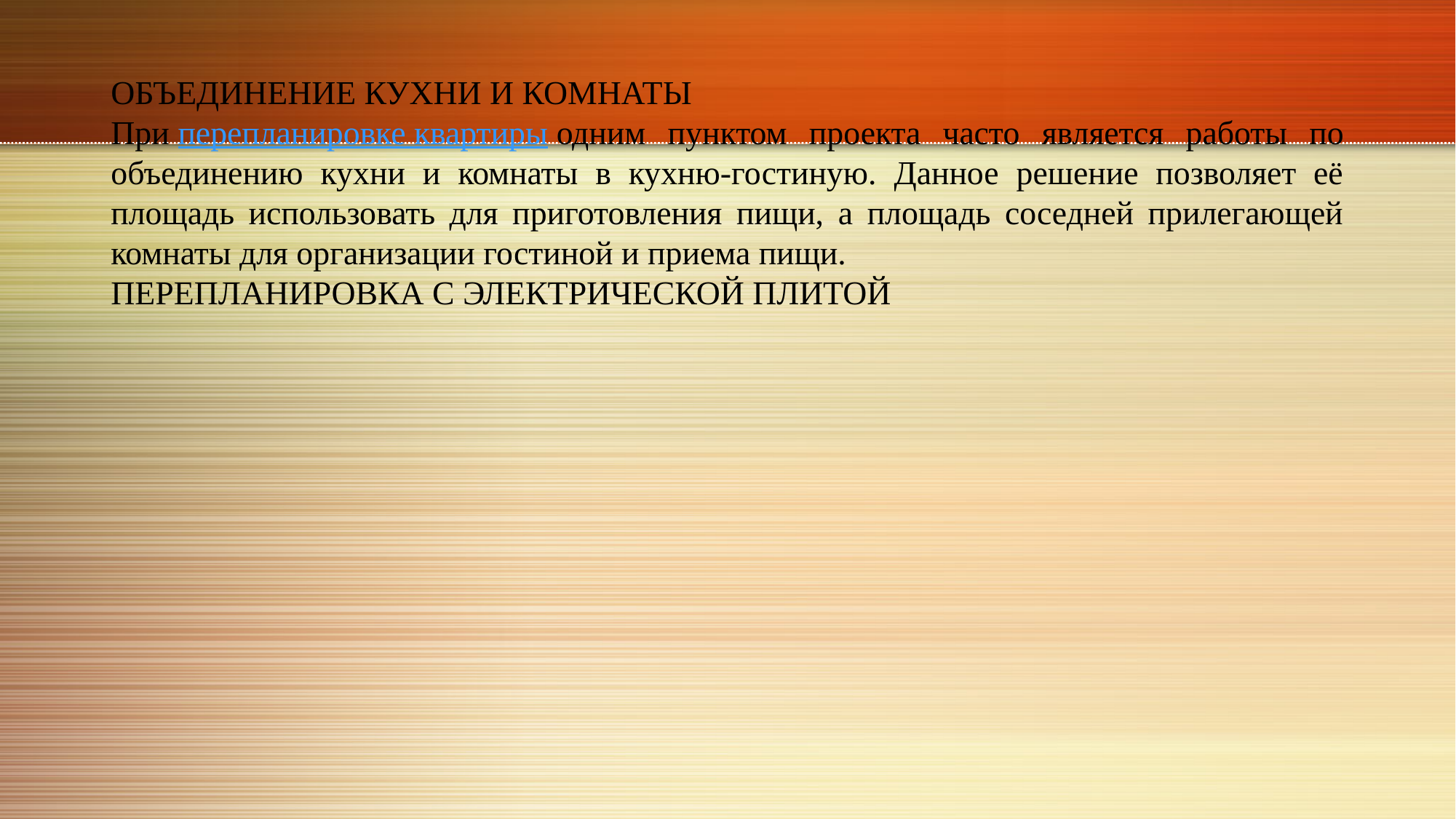

ОБЪЕДИНЕНИЕ КУХНИ И КОМНАТЫ
При перепланировке квартиры одним пунктом проекта часто является работы по объединению кухни и комнаты в кухню-гостиную. Данное решение позволяет её площадь использовать для приготовления пищи, а площадь соседней прилегающей комнаты для организации гостиной и приема пищи.
ПЕРЕПЛАНИРОВКА С ЭЛЕКТРИЧЕСКОЙ ПЛИТОЙ